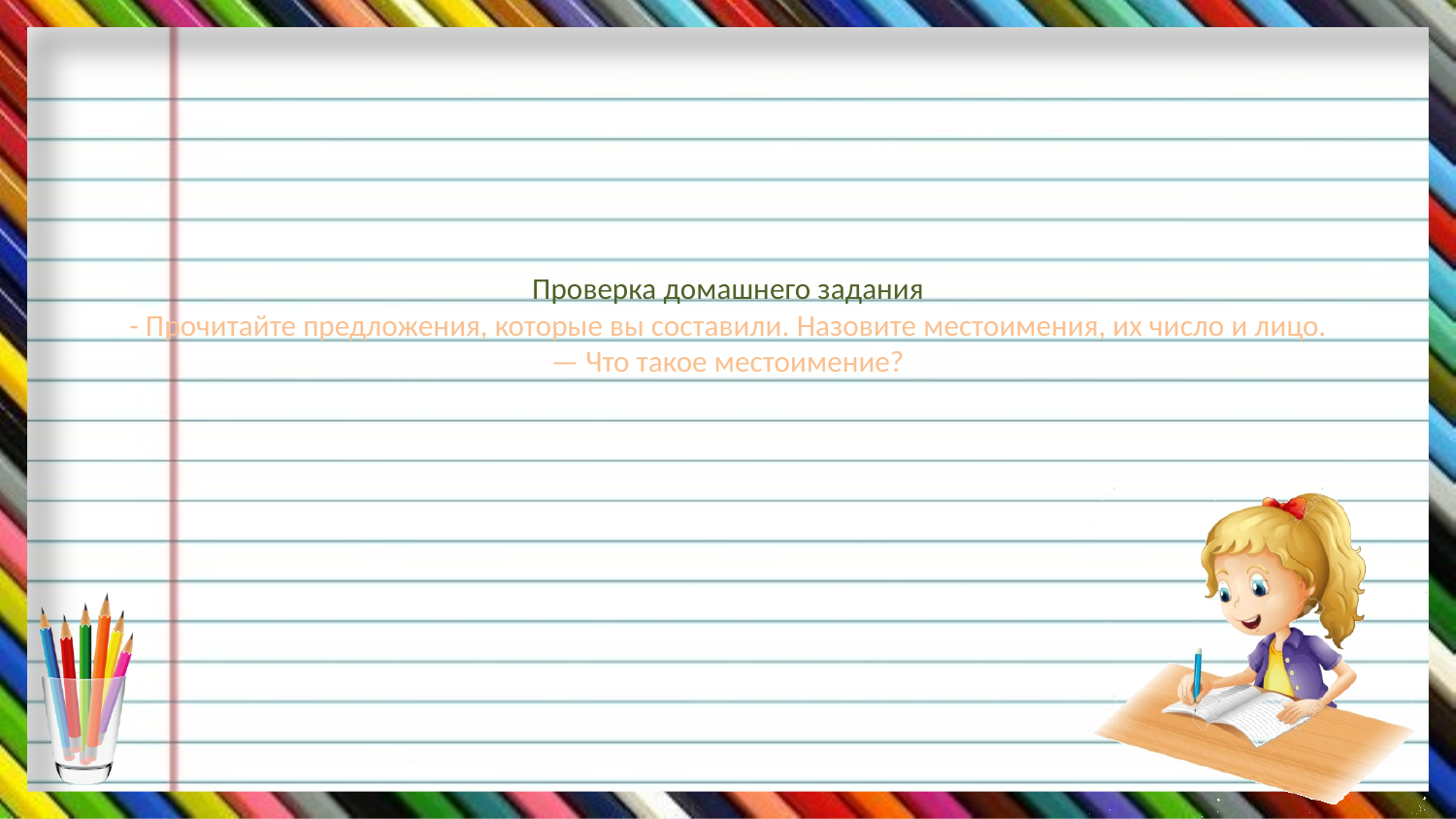

# Проверка домашнего задания - Прочитайте предложения, которые вы составили. Назовите местоимения, их число и лицо. — Что такое местоимение?